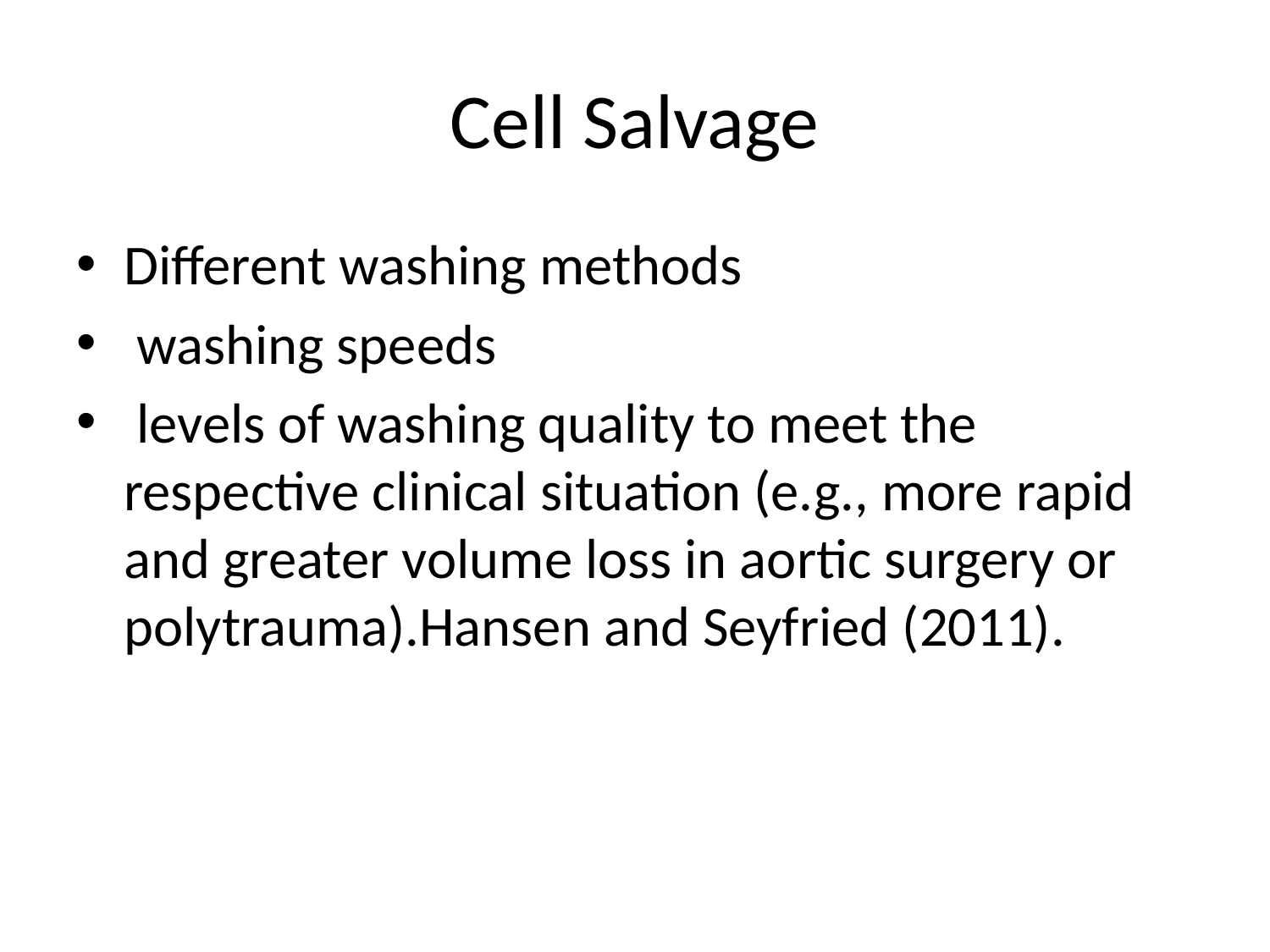

# Cell Salvage
Different washing methods
 washing speeds
 levels of washing quality to meet the respective clinical situation (e.g., more rapid and greater volume loss in aortic surgery or polytrauma).Hansen and Seyfried (2011).